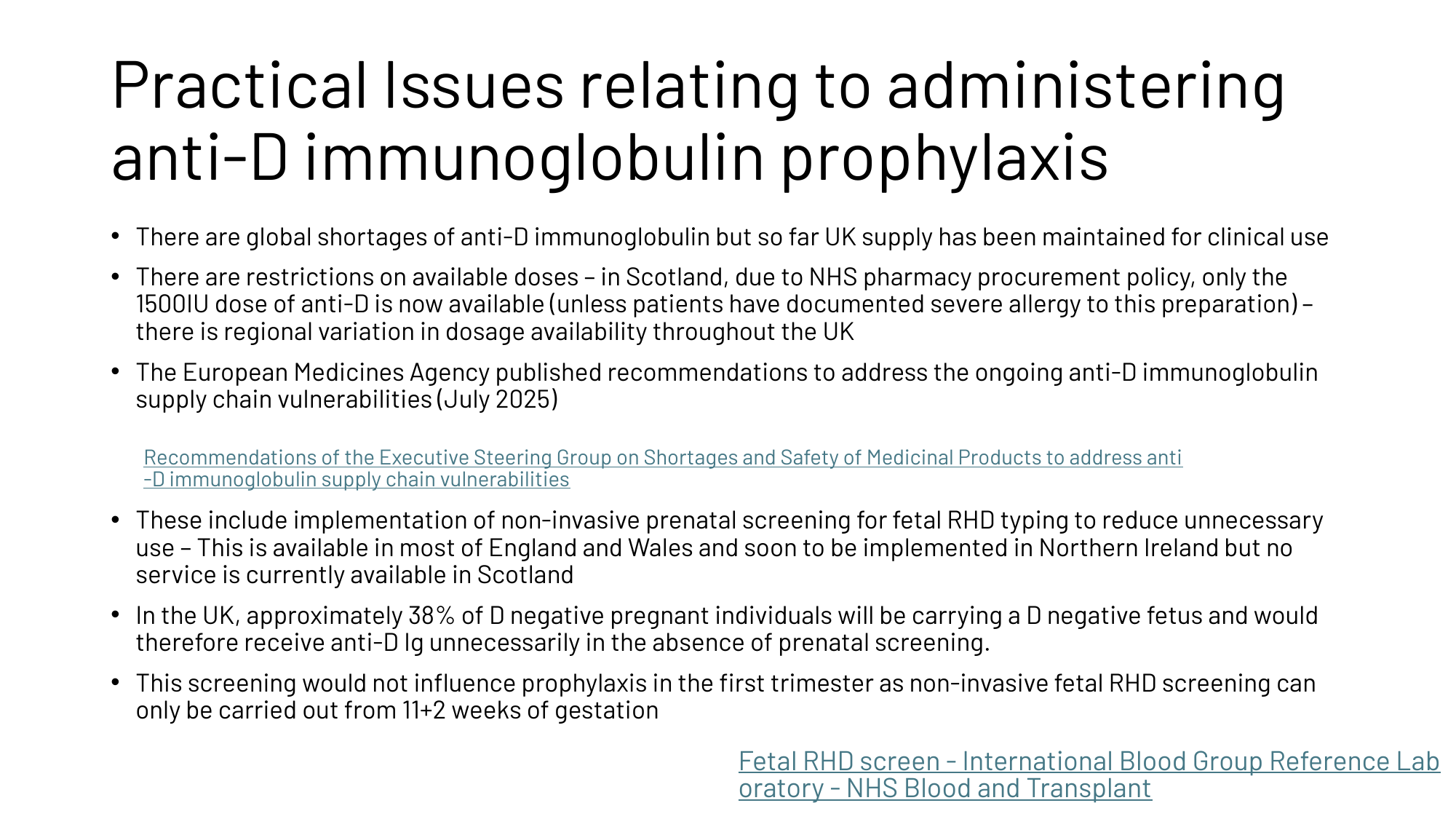

# Practical Issues relating to administering anti-D immunoglobulin prophylaxis
There are global shortages of anti-D immunoglobulin but so far UK supply has been maintained for clinical use
There are restrictions on available doses – in Scotland, due to NHS pharmacy procurement policy, only the 1500IU dose of anti-D is now available (unless patients have documented severe allergy to this preparation) – there is regional variation in dosage availability throughout the UK
The European Medicines Agency published recommendations to address the ongoing anti-D immunoglobulin supply chain vulnerabilities (July 2025)

These include implementation of non-invasive prenatal screening for fetal RHD typing to reduce unnecessary use – This is available in most of England and Wales and soon to be implemented in Northern Ireland but no service is currently available in Scotland
In the UK, approximately 38% of D negative pregnant individuals will be carrying a D negative fetus and would therefore receive anti-D Ig unnecessarily in the absence of prenatal screening.
This screening would not influence prophylaxis in the first trimester as non-invasive fetal RHD screening can only be carried out from 11+2 weeks of gestation
Recommendations of the Executive Steering Group on Shortages and Safety of Medicinal Products to address anti-D immunoglobulin supply chain vulnerabilities
Fetal RHD screen - International Blood Group Reference Laboratory - NHS Blood and Transplant